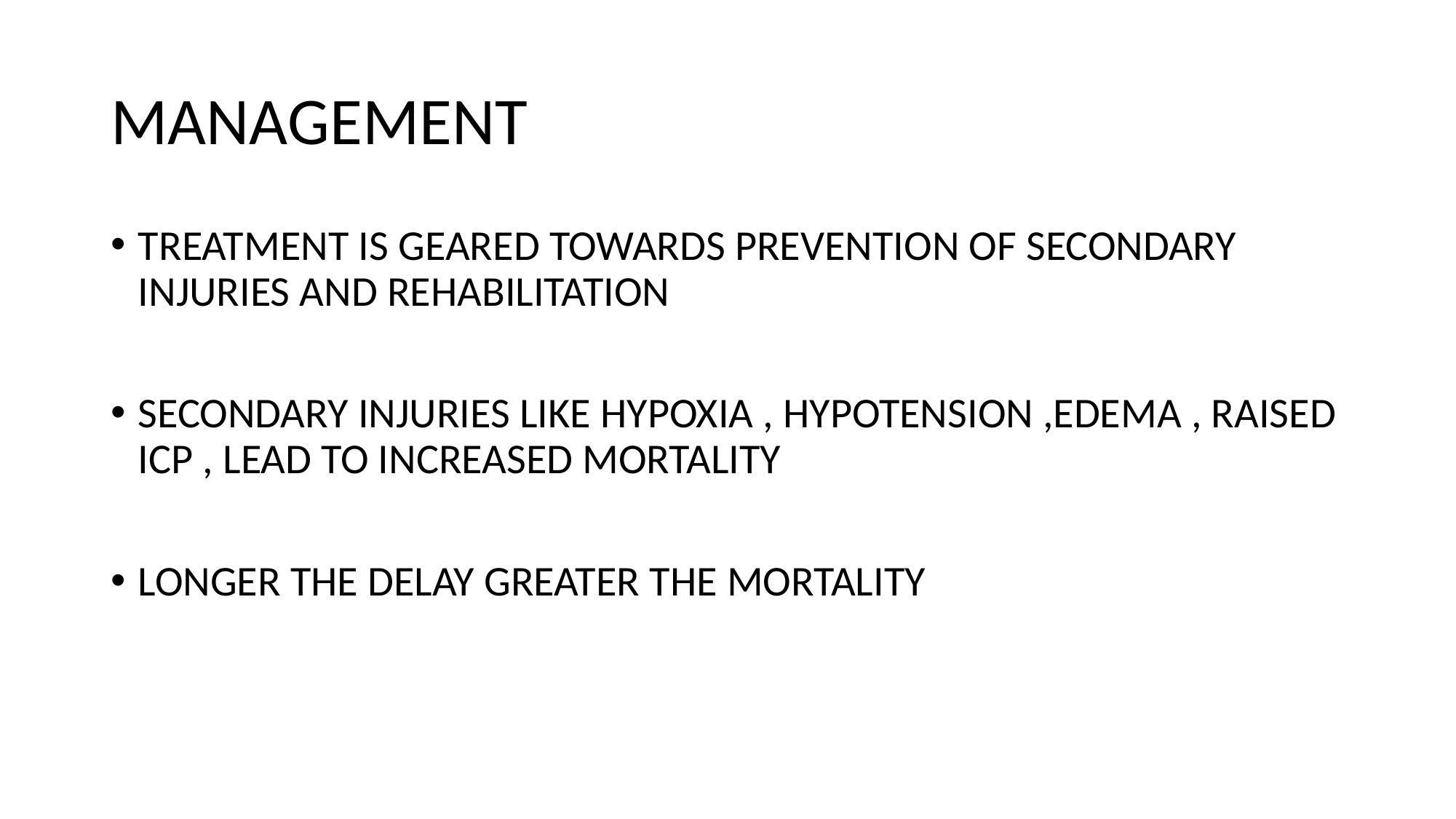

# MANAGEMENT
TREATMENT IS GEARED TOWARDS PREVENTION OF SECONDARY INJURIES AND REHABILITATION

SECONDARY INJURIES LIKE HYPOXIA , HYPOTENSION ,EDEMA , RAISED ICP , LEAD TO INCREASED MORTALITY

LONGER THE DELAY GREATER THE MORTALITY